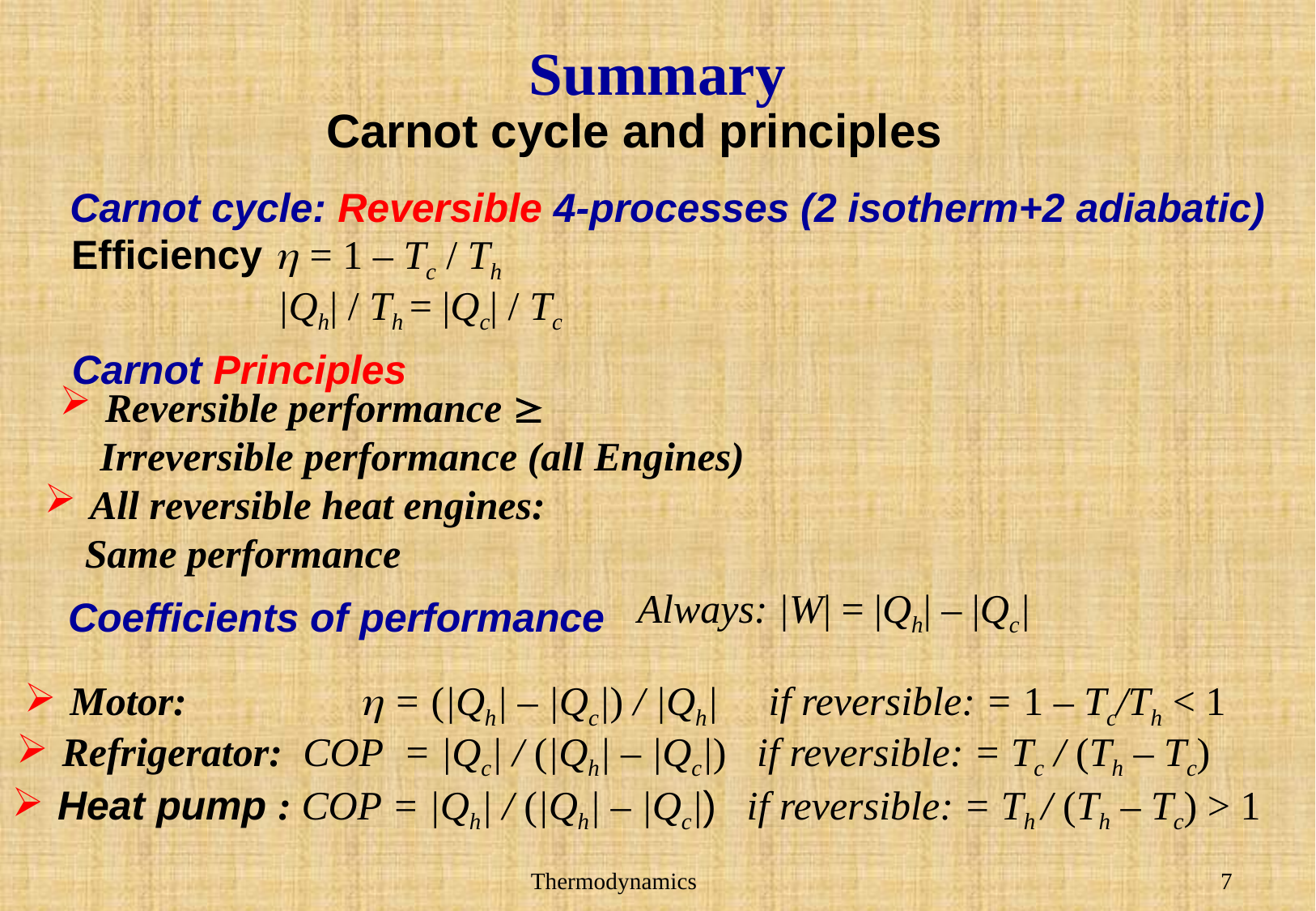

# Summary
Carnot cycle and principles
Carnot cycle: Reversible 4-processes (2 isotherm+2 adiabatic)
Efficiency η = 1 – Tc / Th
|Qh| / Th = |Qc| / Tc
Carnot Principles
Reversible performance ≥
    Irreversible performance (all Engines)
All reversible heat engines:
    Same performance
Coefficients of performance
Always: |W| = |Qh| – |Qc|
Motor:                 η = (|Qh| – |Qc|) / |Qh|     if reversible: = 1 – Tc/Th < 1
Refrigerator:  COP  = |Qc| / (|Qh| – |Qc|)   if reversible: = Tc / (Th – Tc)
Heat pump : COP = |Qh| / (|Qh| – |Qc|)   if reversible: = Th / (Th – Tc) > 1